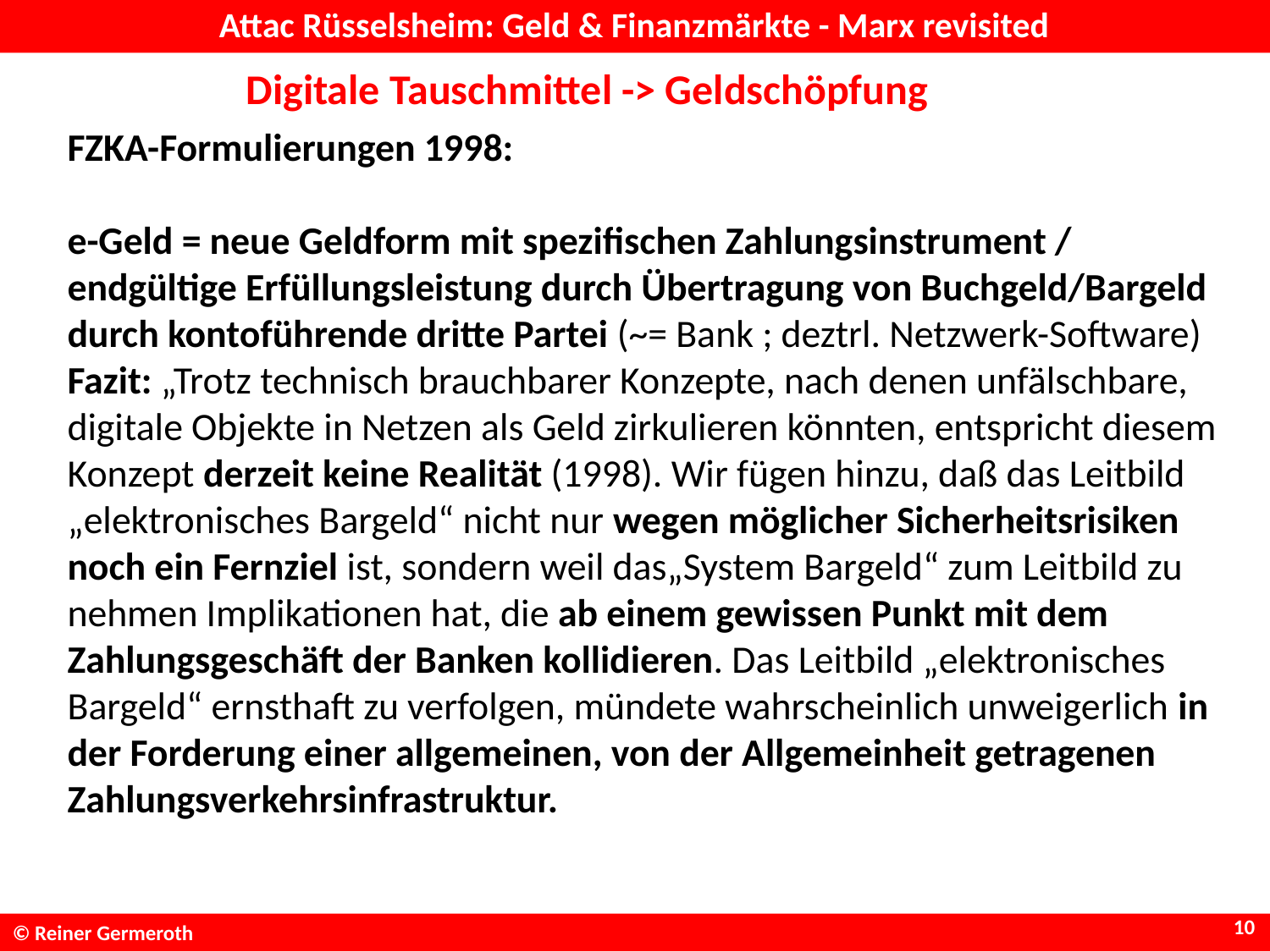

# Attac Rüsselsheim: Geld & Finanzmärkte - Marx revisited
Digitale Tauschmittel -> Geldschöpfung
FZKA-Formulierungen 1998:
e-Geld = neue Geldform mit spezifischen Zahlungsinstrument / endgültige Erfüllungsleistung durch Übertragung von Buchgeld/Bargeld durch kontoführende dritte Partei (~= Bank ; deztrl. Netzwerk-Software)
Fazit: „Trotz technisch brauchbarer Konzepte, nach denen unfälschbare, digitale Objekte in Netzen als Geld zirkulieren könnten, entspricht diesem Konzept derzeit keine Realität (1998). Wir fügen hinzu, daß das Leitbild „elektronisches Bargeld“ nicht nur wegen möglicher Sicherheitsrisiken noch ein Fernziel ist, sondern weil das„System Bargeld“ zum Leitbild zu nehmen Implikationen hat, die ab einem gewissen Punkt mit dem Zahlungsgeschäft der Banken kollidieren. Das Leitbild „elektronisches Bargeld“ ernsthaft zu verfolgen, mündete wahrscheinlich unweigerlich in der Forderung einer allgemeinen, von der Allgemeinheit getragenen Zahlungsverkehrsinfrastruktur.
10
© Reiner Germeroth